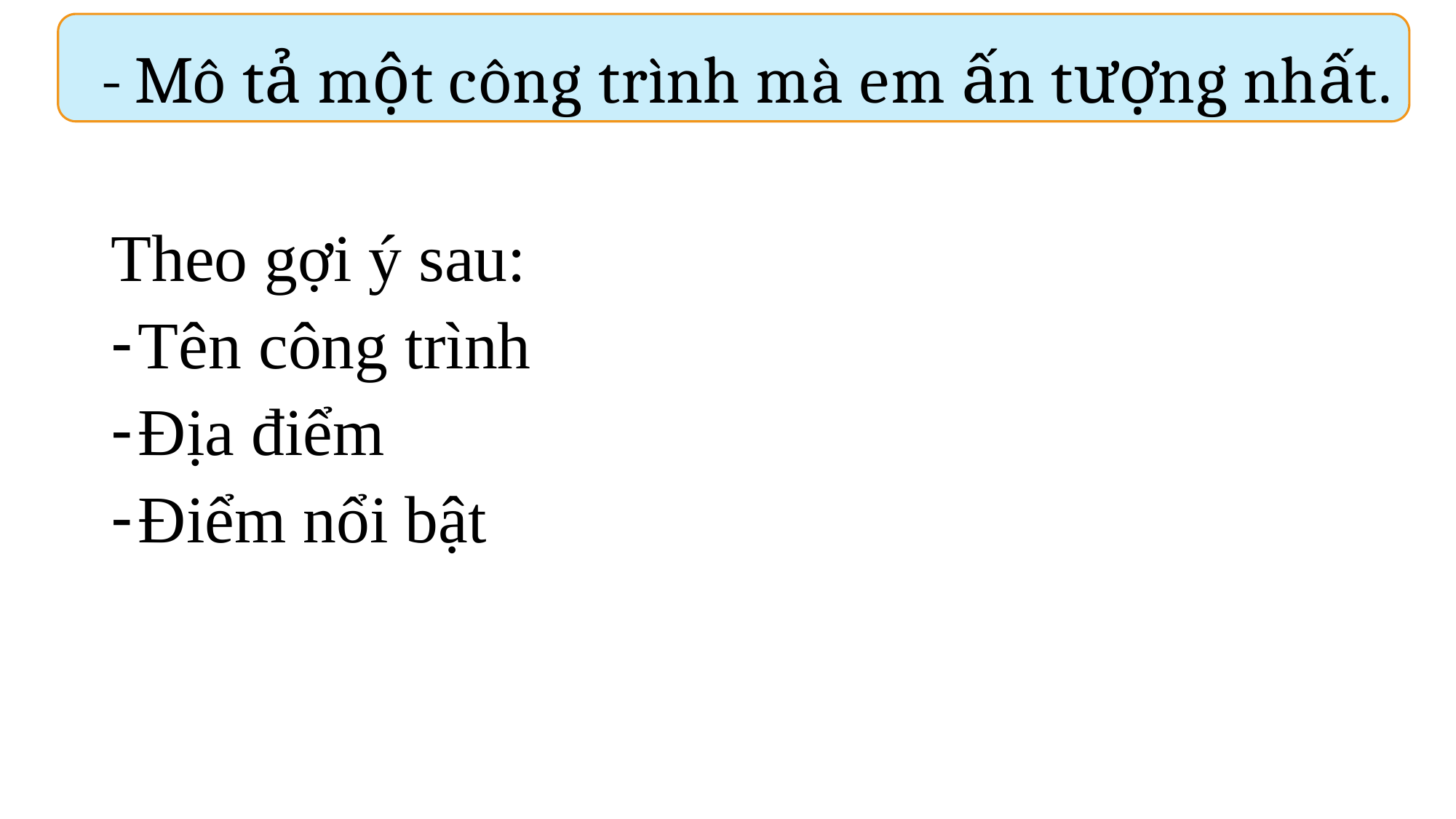

- Mô tả một công trình mà em ấn tượng nhất.
Theo gợi ý sau:
Tên công trình
Địa điểm
Điểm nổi bật